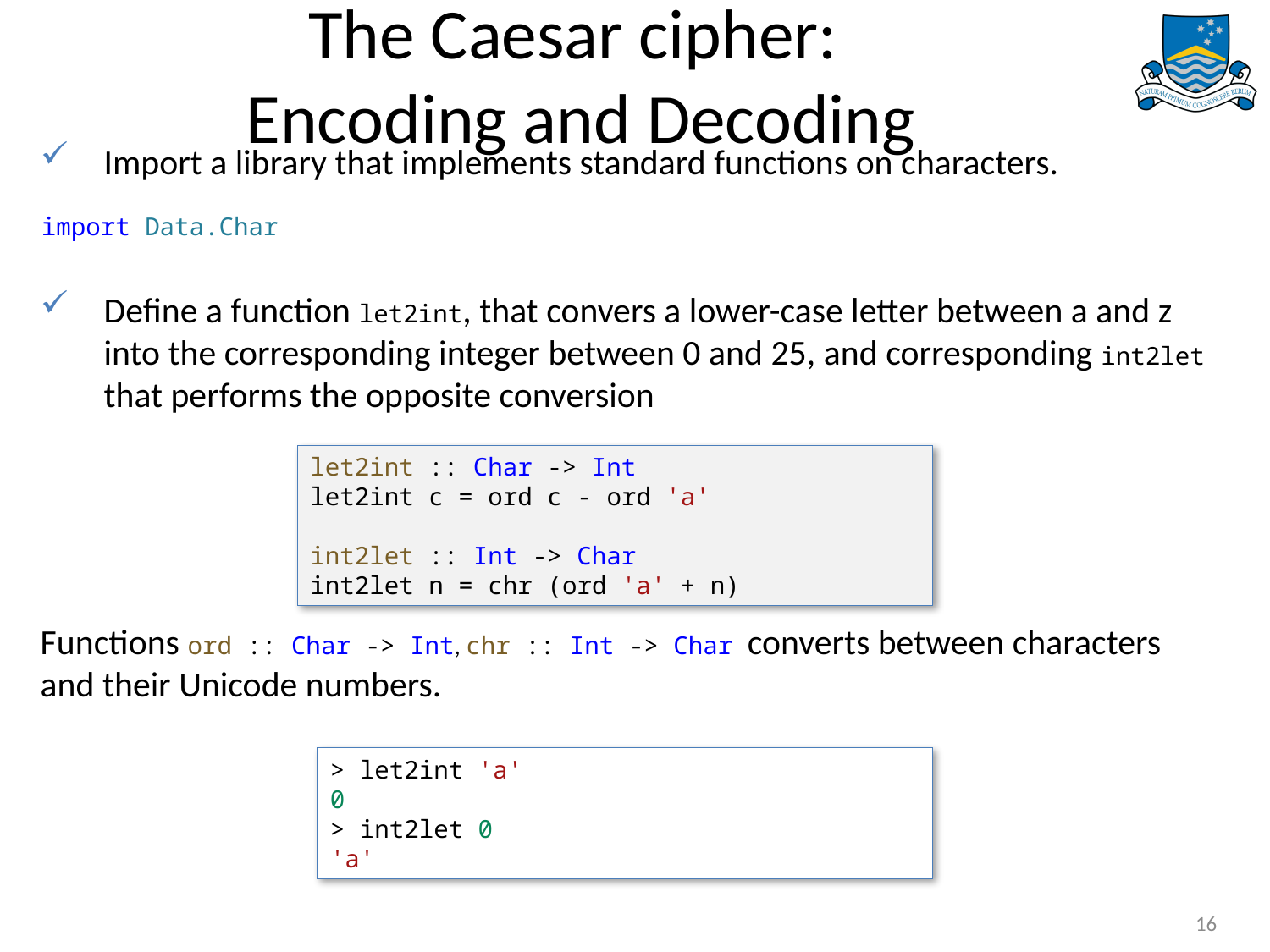

# The Caesar cipher: Encoding and Decoding
Import a library that implements standard functions on characters.

Define a function let2int, that convers a lower-case letter between a and z into the corresponding integer between 0 and 25, and corresponding int2let that performs the opposite conversion

Functions ord :: Char -> Int, chr :: Int -> Char converts between characters and their Unicode numbers.
import Data.Char
let2int :: Char -> Int
let2int c = ord c - ord 'a'
int2let :: Int -> Char
int2let n = chr (ord 'a' + n)
> let2int 'a'
0
> int2let 0
'a'
16